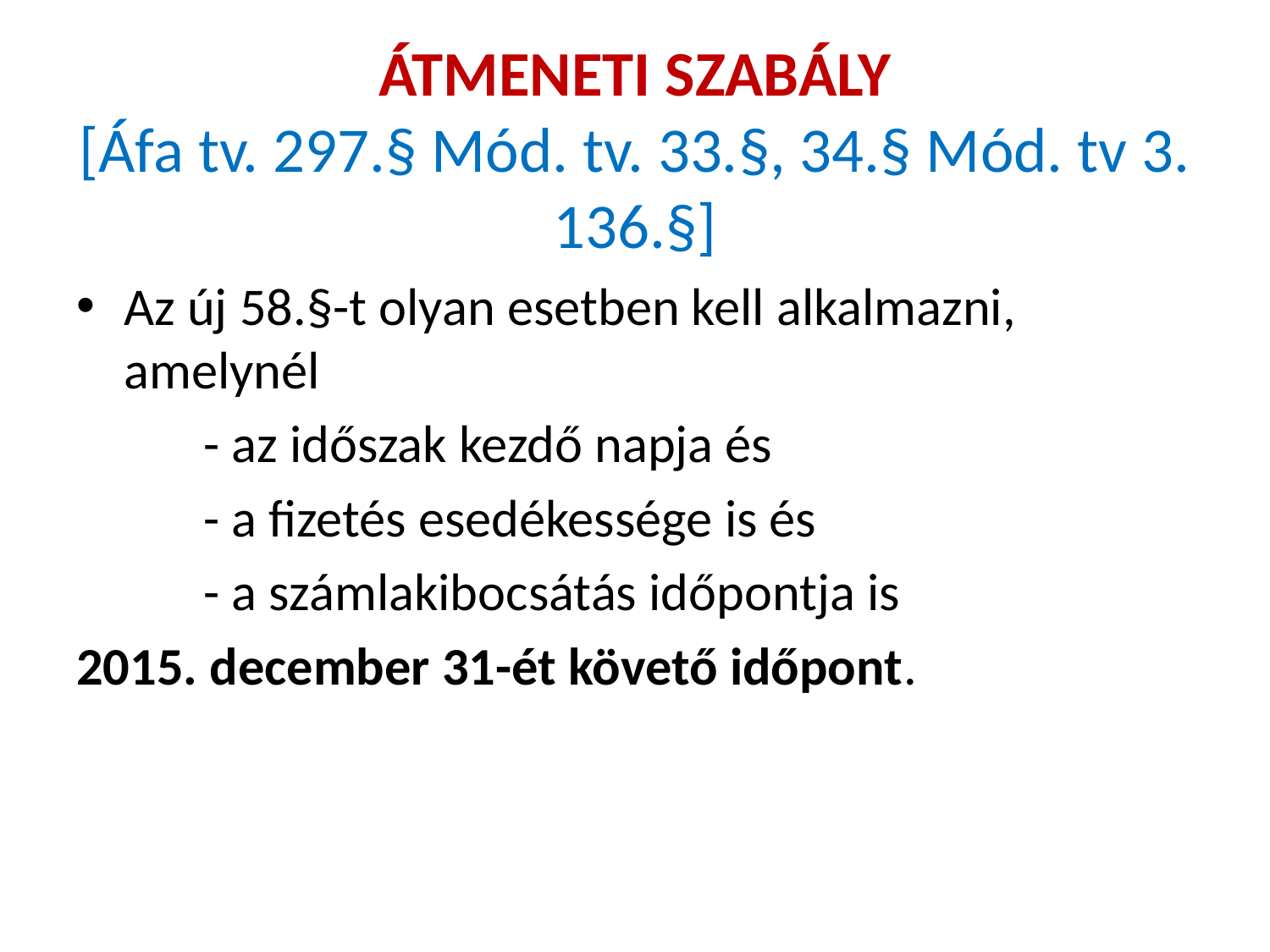

# ÁTMENETI SZABÁLY [Áfa tv. 297.§ Mód. tv. 33.§, 34.§ Mód. tv 3. 136.§]
Az új 58.§-t olyan esetben kell alkalmazni, amelynél
	- az időszak kezdő napja és
	- a fizetés esedékessége is és
	- a számlakibocsátás időpontja is
2015. december 31-ét követő időpont.